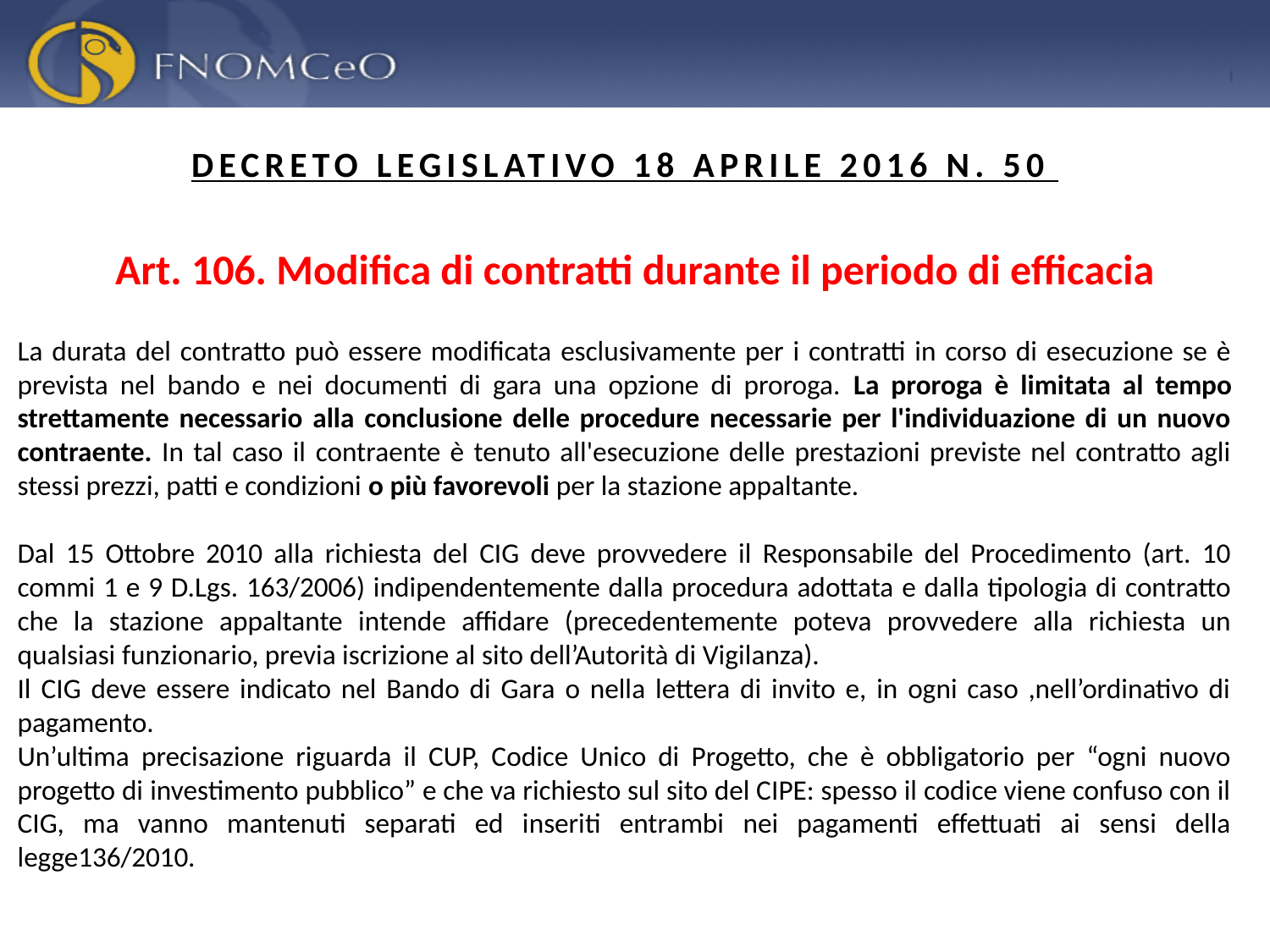

DECRETO LEGISLATIVO 18 APRILE 2016 N. 50
Art. 106. Modifica di contratti durante il periodo di efficacia
La durata del contratto può essere modificata esclusivamente per i contratti in corso di esecuzione se è prevista nel bando e nei documenti di gara una opzione di proroga. La proroga è limitata al tempo strettamente necessario alla conclusione delle procedure necessarie per l'individuazione di un nuovo contraente. In tal caso il contraente è tenuto all'esecuzione delle prestazioni previste nel contratto agli stessi prezzi, patti e condizioni o più favorevoli per la stazione appaltante.

Dal 15 Ottobre 2010 alla richiesta del CIG deve provvedere il Responsabile del Procedimento (art. 10 commi 1 e 9 D.Lgs. 163/2006) indipendentemente dalla procedura adottata e dalla tipologia di contratto che la stazione appaltante intende affidare (precedentemente poteva provvedere alla richiesta un qualsiasi funzionario, previa iscrizione al sito dell’Autorità di Vigilanza).
Il CIG deve essere indicato nel Bando di Gara o nella lettera di invito e, in ogni caso ,nell’ordinativo di pagamento.
Un’ultima precisazione riguarda il CUP, Codice Unico di Progetto, che è obbligatorio per “ogni nuovo progetto di investimento pubblico” e che va richiesto sul sito del CIPE: spesso il codice viene confuso con il CIG, ma vanno mantenuti separati ed inseriti entrambi nei pagamenti effettuati ai sensi della legge136/2010.